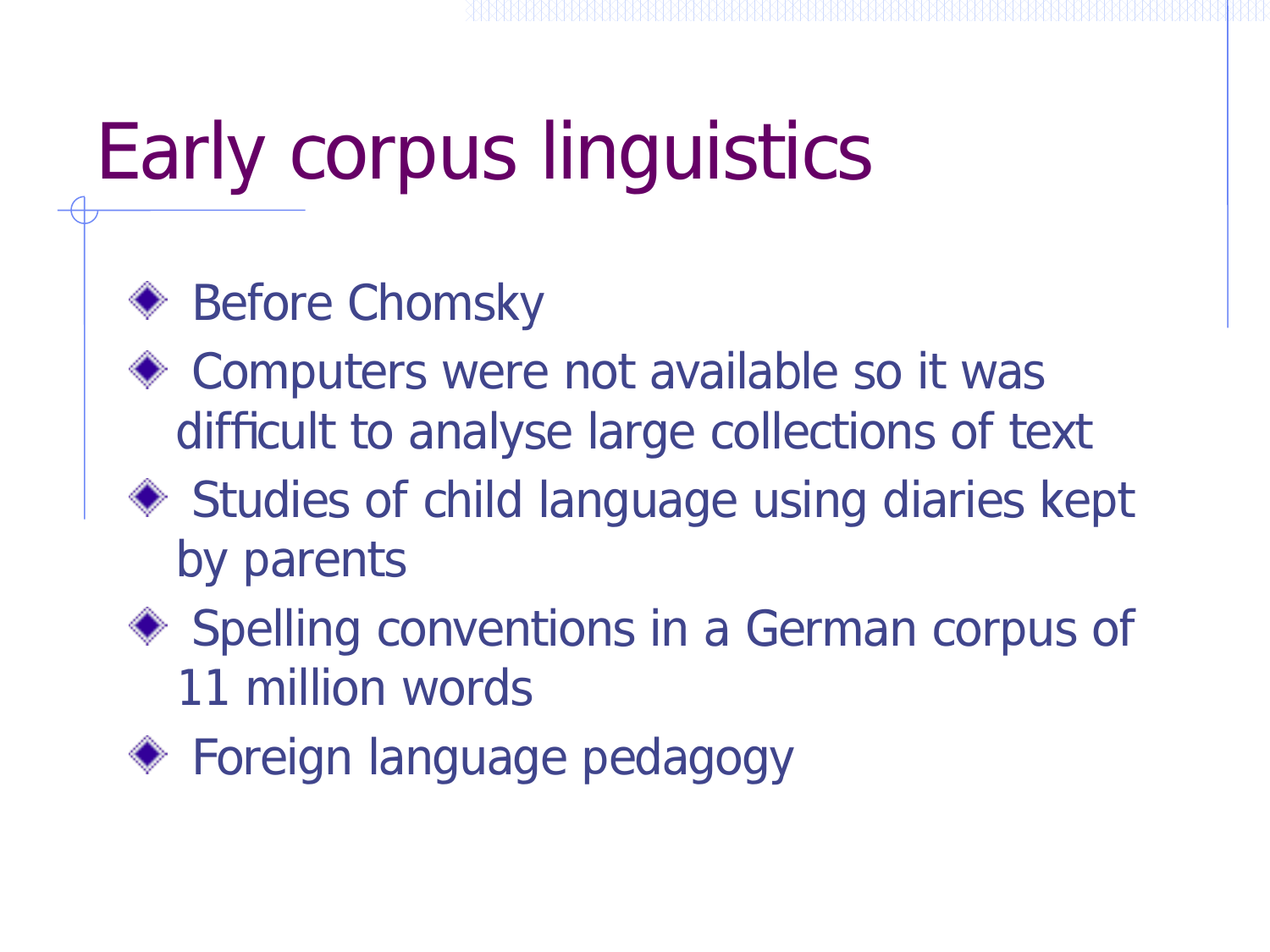

# Early corpus linguistics
 Before Chomsky
 Computers were not available so it was difficult to analyse large collections of text
 Studies of child language using diaries kept by parents
 Spelling conventions in a German corpus of 11 million words
 Foreign language pedagogy